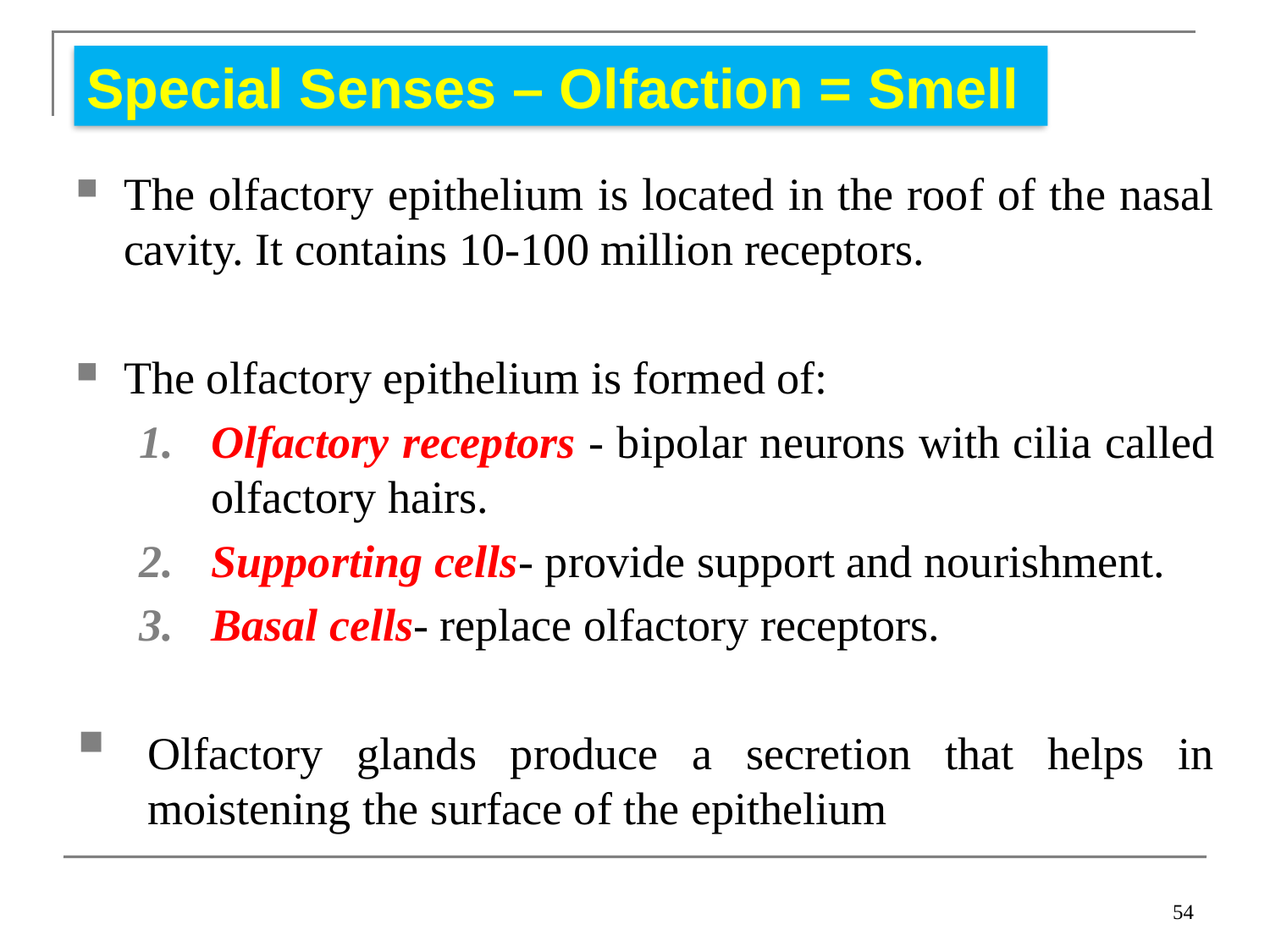

Special Senses – Olfaction = Smell
The olfactory epithelium is located in the roof of the nasal cavity. It contains 10-100 million receptors.

The olfactory epithelium is formed of:
Olfactory receptors - bipolar neurons with cilia called olfactory hairs.
Supporting cells- provide support and nourishment.
Basal cells- replace olfactory receptors.

Olfactory glands produce a secretion that helps in moistening the surface of the epithelium
54